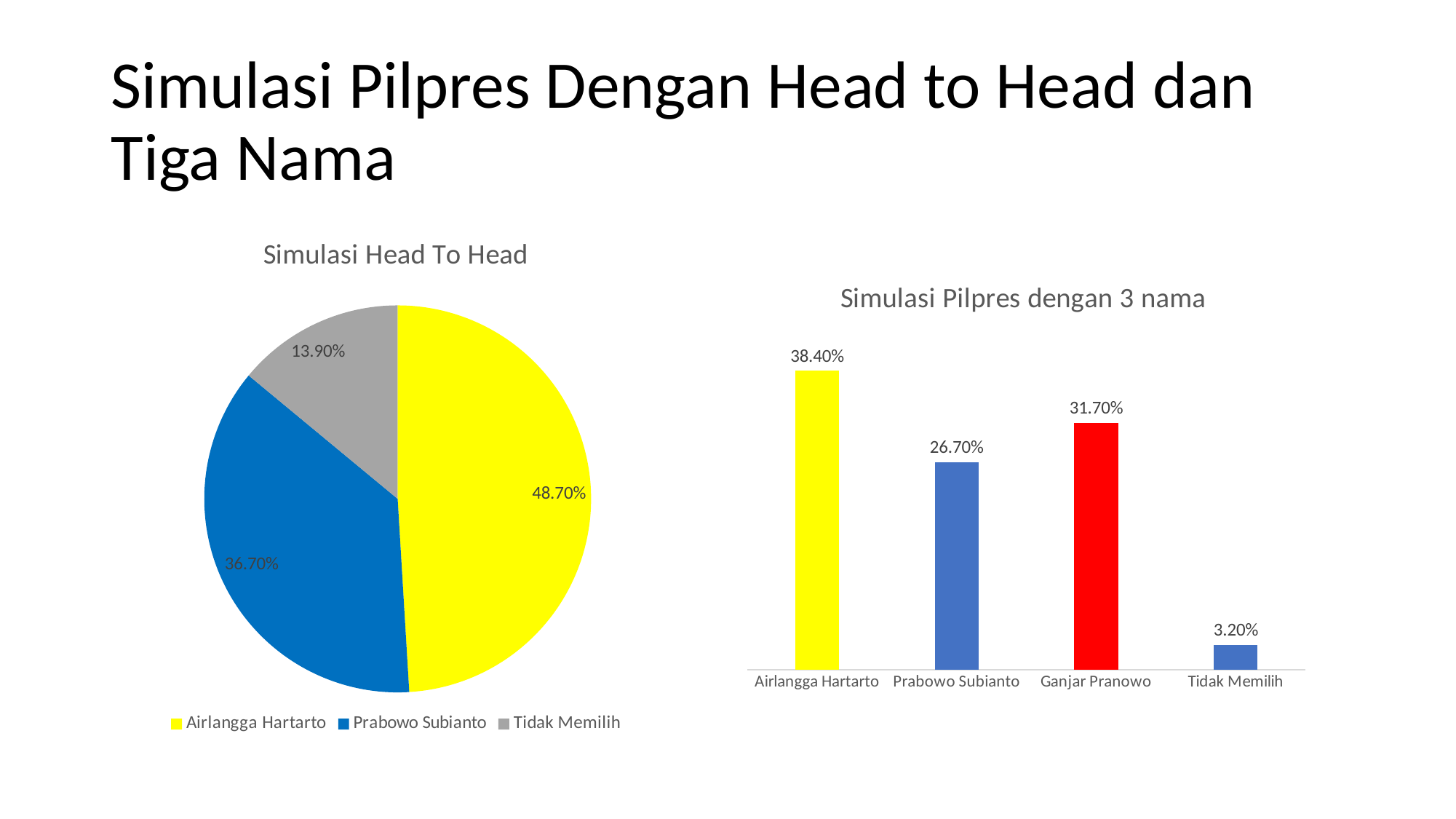

# Simulasi Pilpres Dengan Head to Head dan Tiga Nama

### Chart: Simulasi Head To Head

| Category | Elektabilitas Head To Head |
|---|---|
| Airlangga Hartarto | 0.487 |
| Prabowo Subianto | 0.367 |
| Tidak Memilih | 0.139 |

### Chart:

| Category | Simulasi Pilpres dengan 3 nama |
|---|---|
| Airlangga Hartarto | 0.384 |
| Prabowo Subianto | 0.267 |
| Ganjar Pranowo | 0.317 |
| Tidak Memilih | 0.032 |